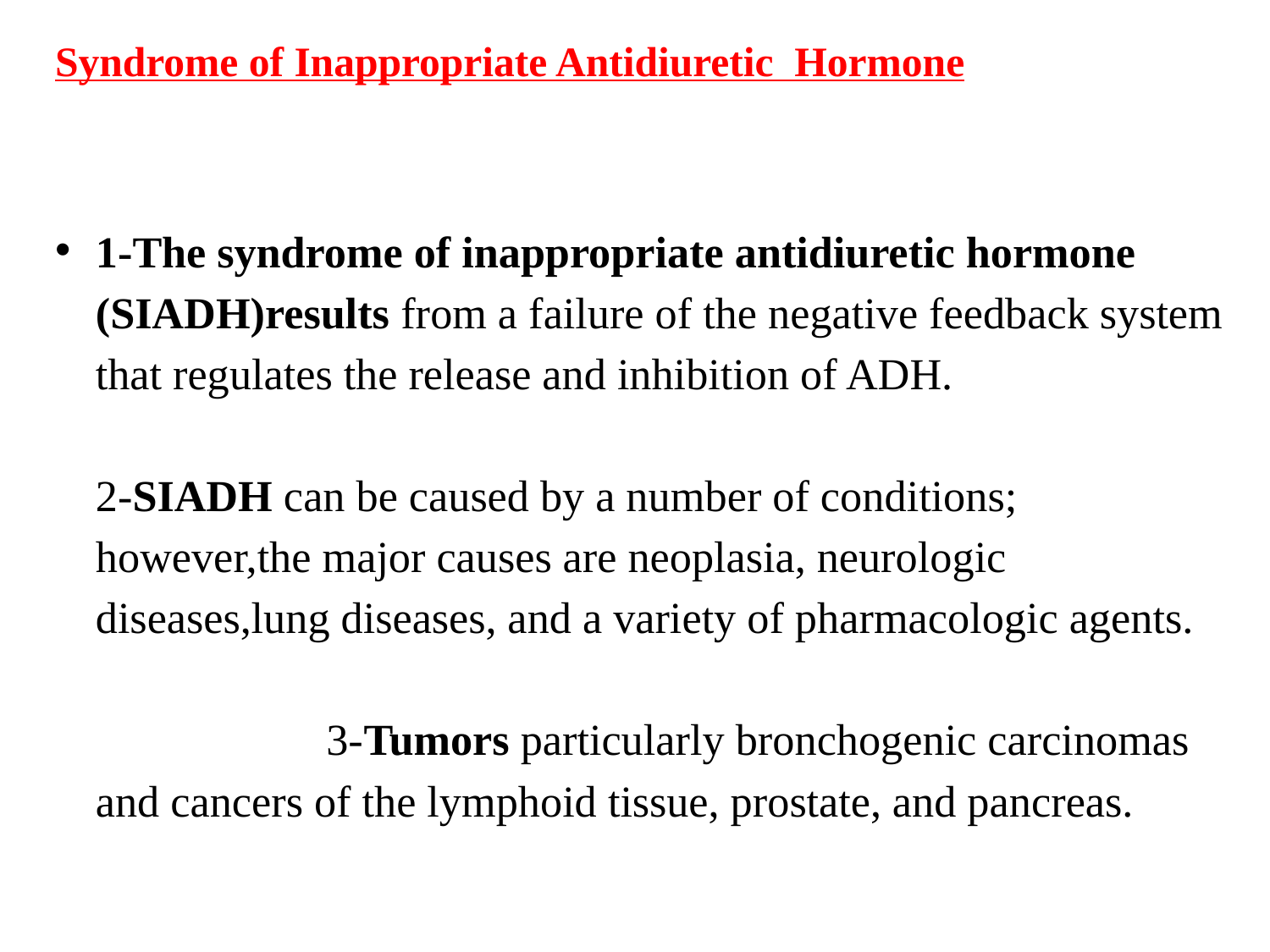

Syndrome of Inappropriate Antidiuretic  Hormone

1-The syndrome of inappropriate antidiuretic hormone (SIADH)results from a failure of the negative feedback system that regulates the release and inhibition of ADH.                                                                                                                               2-SIADH can be caused by a number of conditions; however,the major causes are neoplasia, neurologic diseases,lung diseases, and a variety of pharmacologic agents.                                                                                                                                 3-Tumors particularly bronchogenic carcinomas and cancers of the lymphoid tissue, prostate, and pancreas.